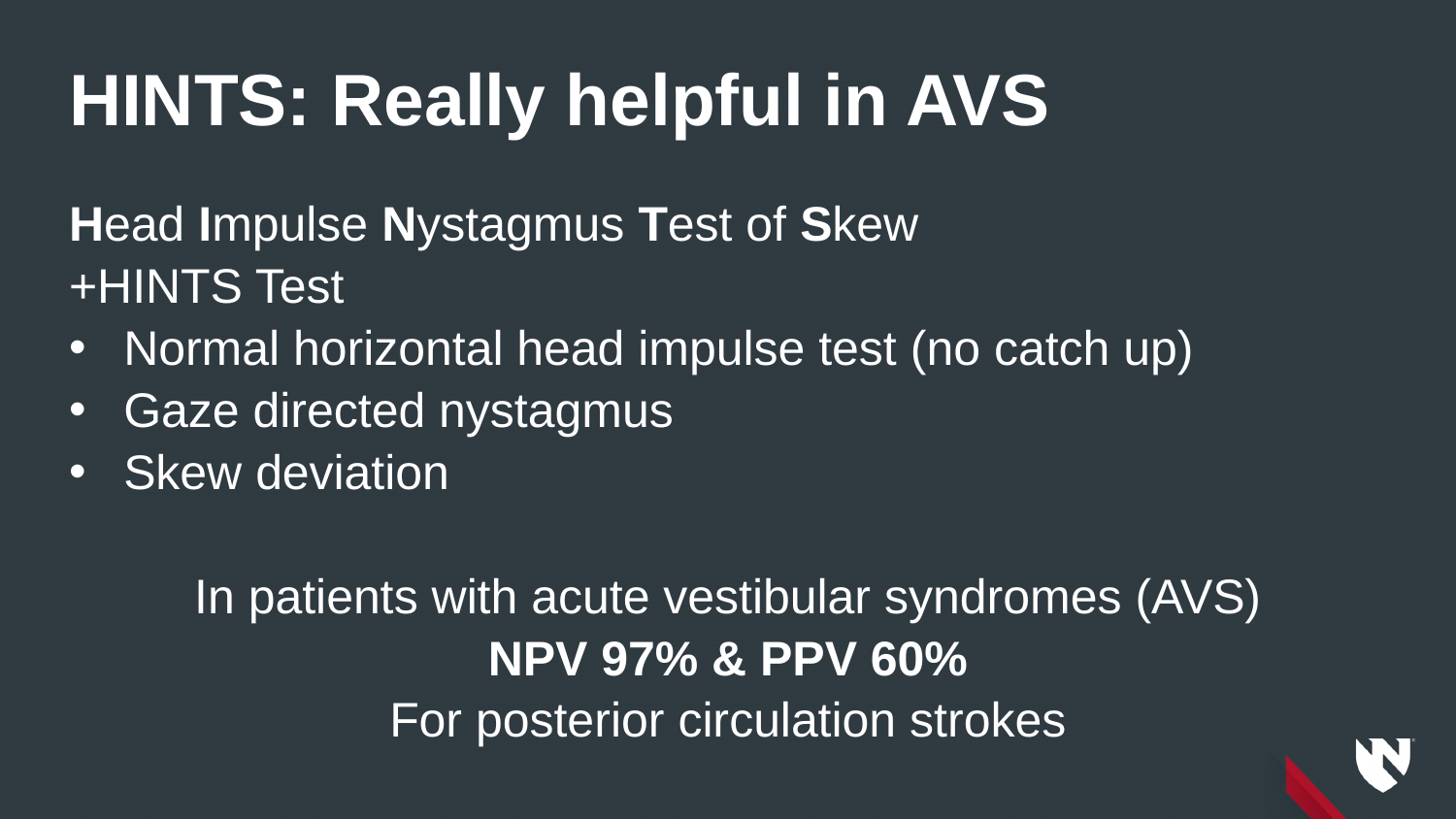

# HINTS: Really helpful in AVS
Head Impulse Nystagmus Test of Skew
+HINTS Test
Normal horizontal head impulse test (no catch up)
Gaze directed nystagmus
Skew deviation

In patients with acute vestibular syndromes (AVS)
NPV 97% & PPV 60%
For posterior circulation strokes